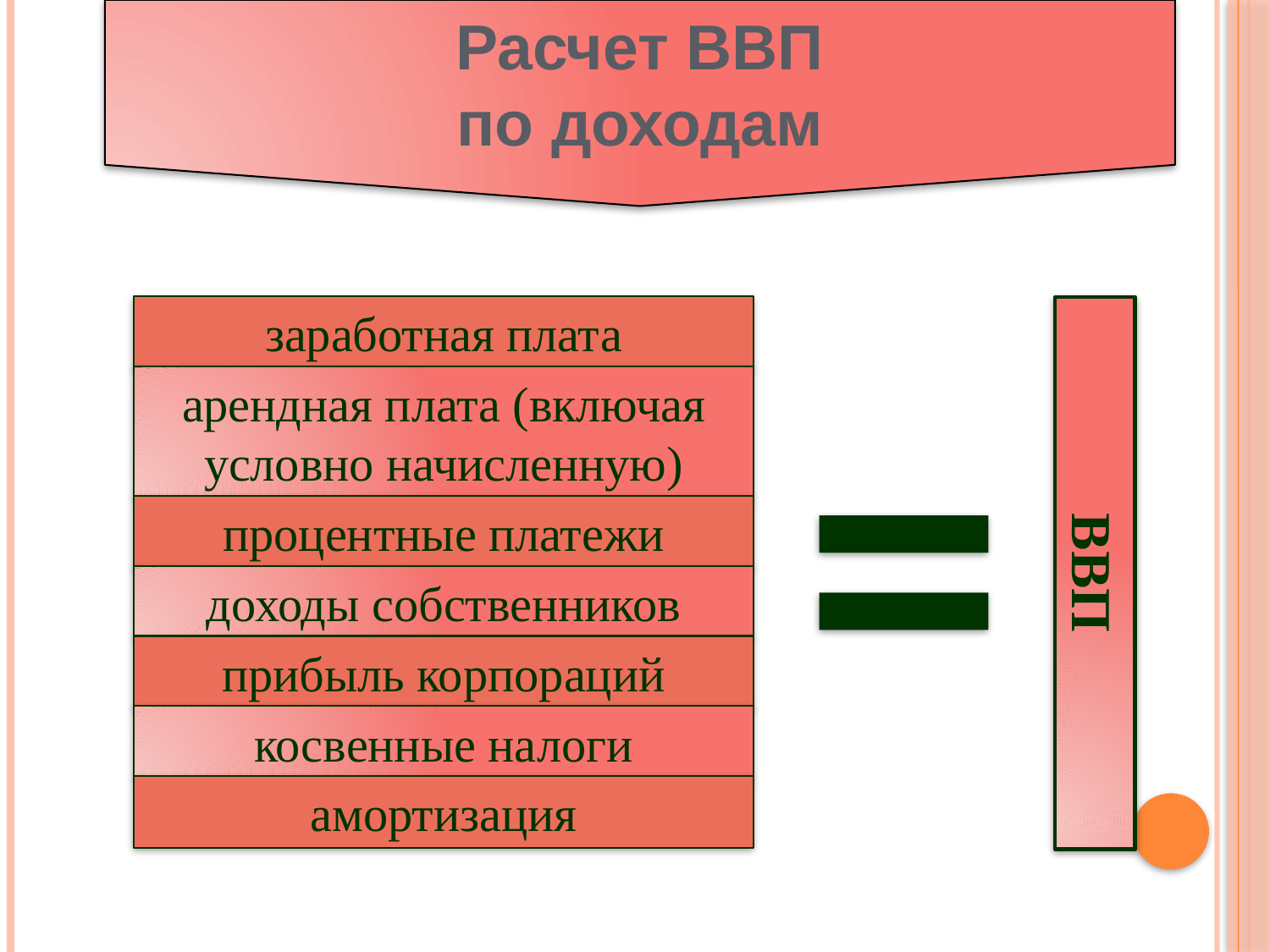

Расчет ВВП
по доходам
заработная плата
арендная плата (включая условно начисленную)

процентные платежи
ВВП
доходы собственников
прибыль корпораций
косвенные налоги
амортизация